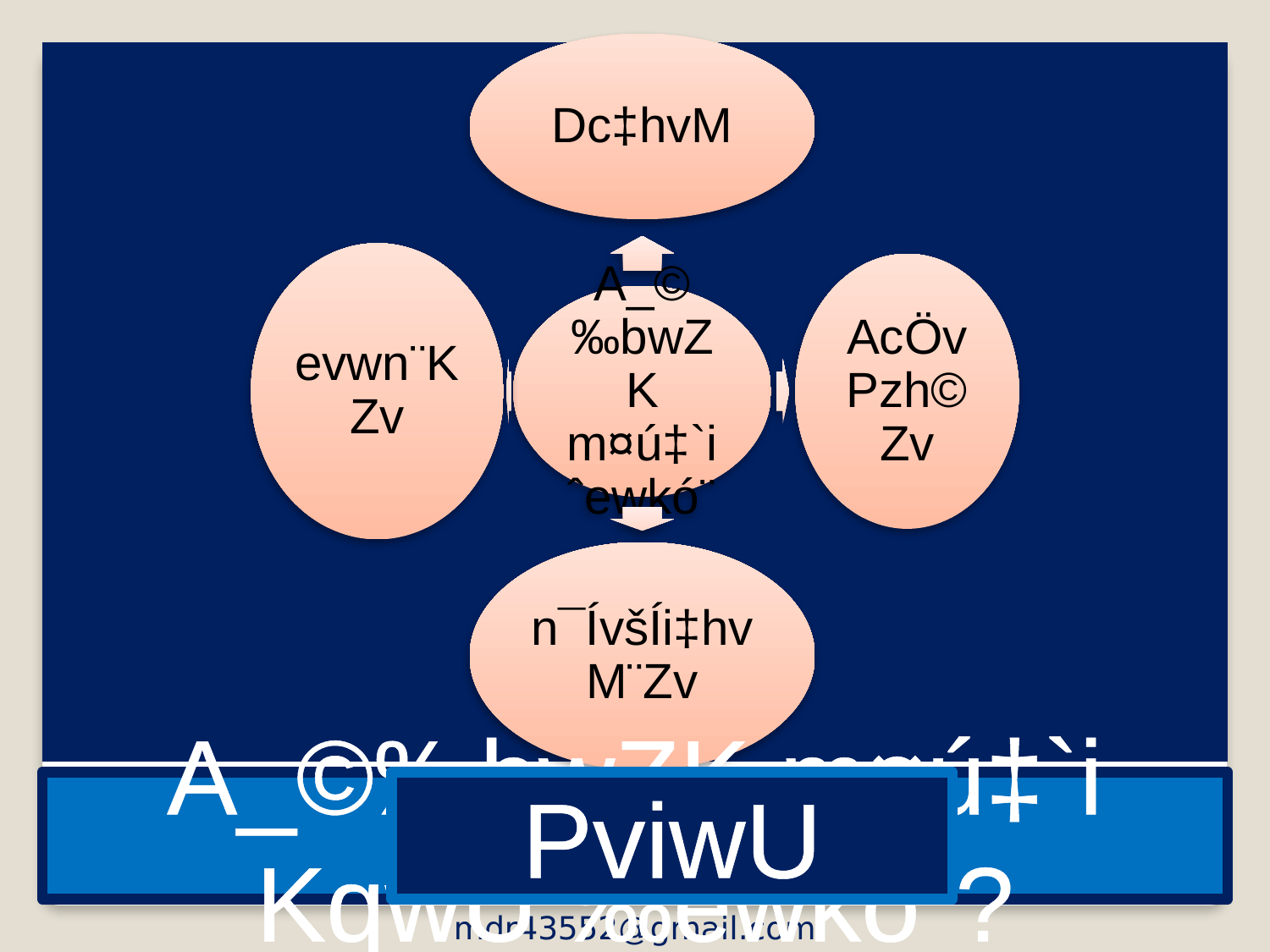

A_©‰bwZK m¤ú‡`i ˆewkó¨

Dc‡hvM

AcÖvPzh©Zv

n¯ÍvšÍi‡hvM¨Zv

evwn¨KZv
A_©‰bwZK m¤ú‡`i KqwU ‰ewkó¨?
PviwU
mdr43552@gmail.com